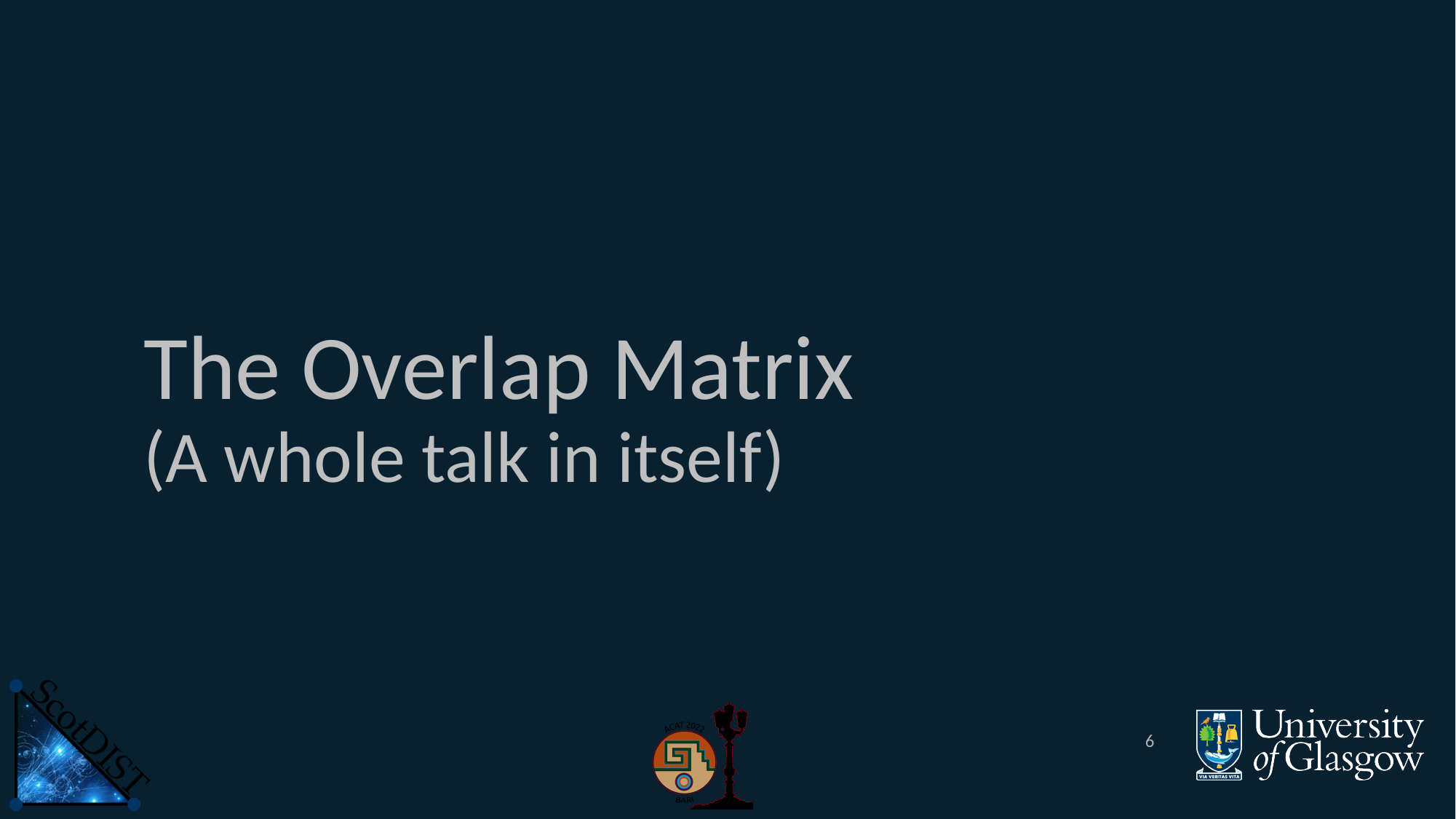

# The Overlap Matrix (A whole talk in itself)
6